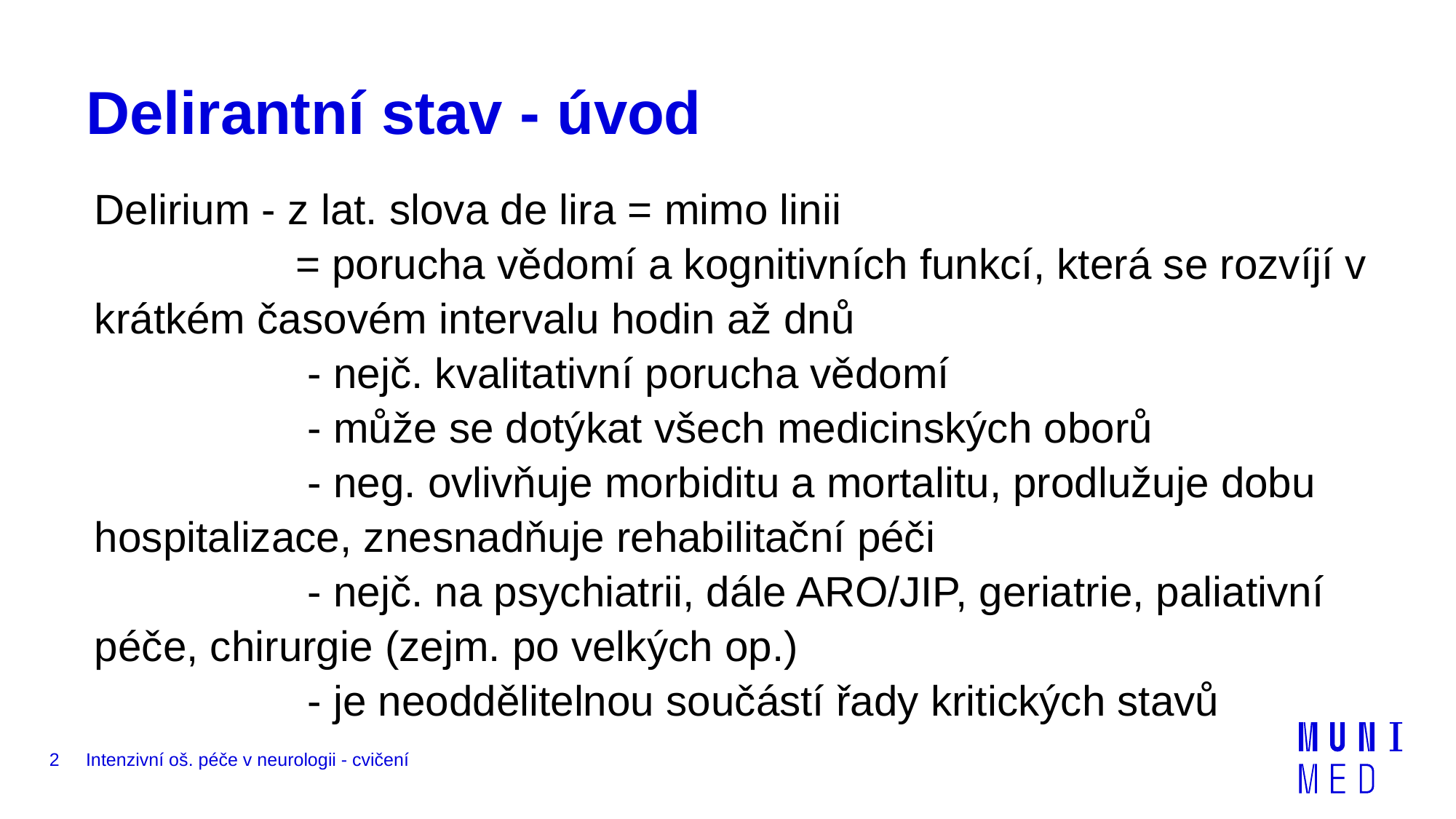

# Delirantní stav - úvod
Delirium - z lat. slova de lira = mimo linii
                 = porucha vědomí a kognitivních funkcí, která se rozvíjí v krátkém časovém intervalu hodin až dnů
                  - nejč. kvalitativní porucha vědomí
                  - může se dotýkat všech medicinských oborů
                  - neg. ovlivňuje morbiditu a mortalitu, prodlužuje dobu hospitalizace, znesnadňuje rehabilitační péči
                  - nejč. na psychiatrii, dále ARO/JIP, geriatrie, paliativní péče, chirurgie (zejm. po velkých op.)
                  - je neoddělitelnou součástí řady kritických stavů

2
Intenzivní oš. péče v neurologii - cvičení